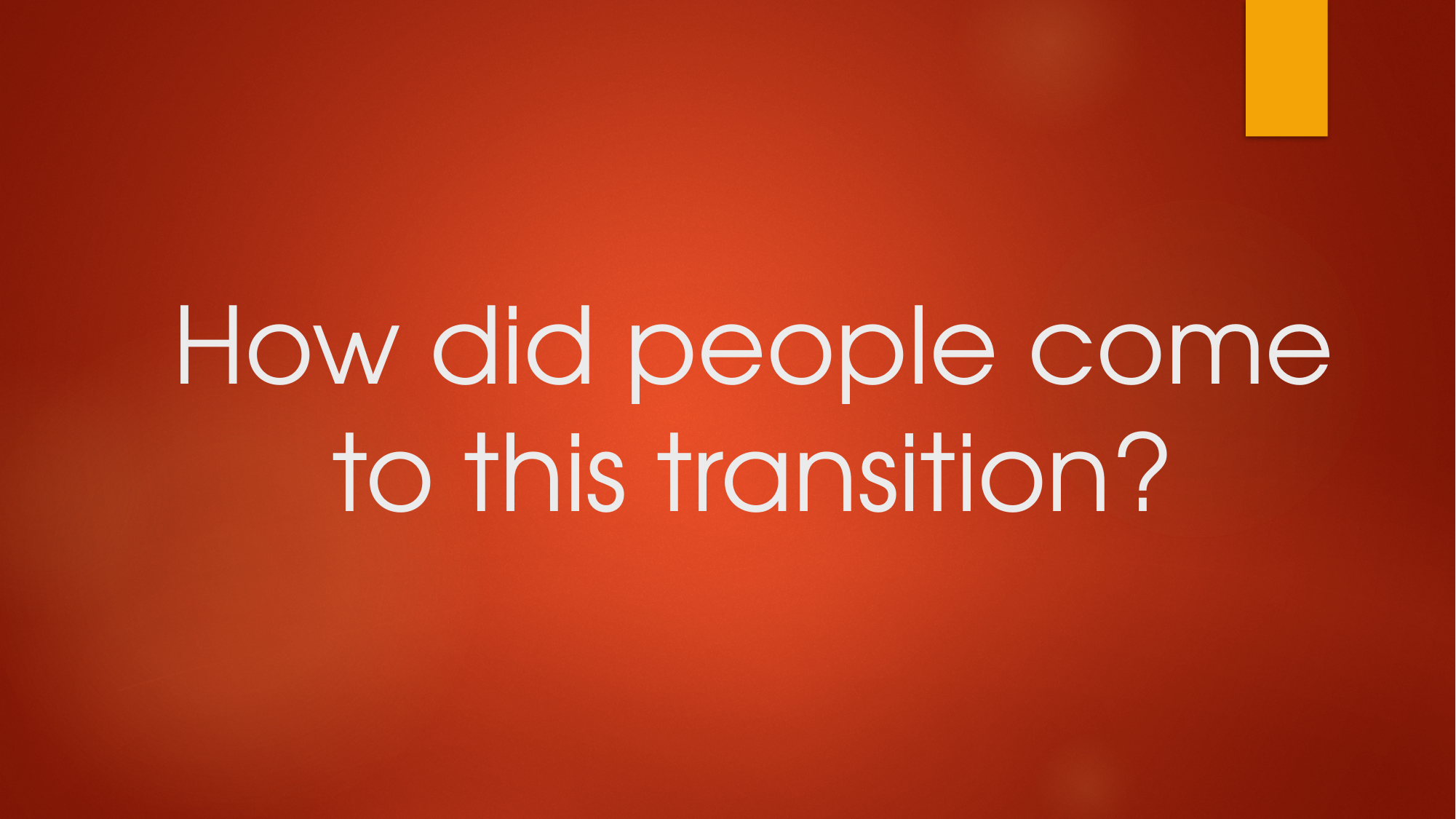

# How did people come to this transition?